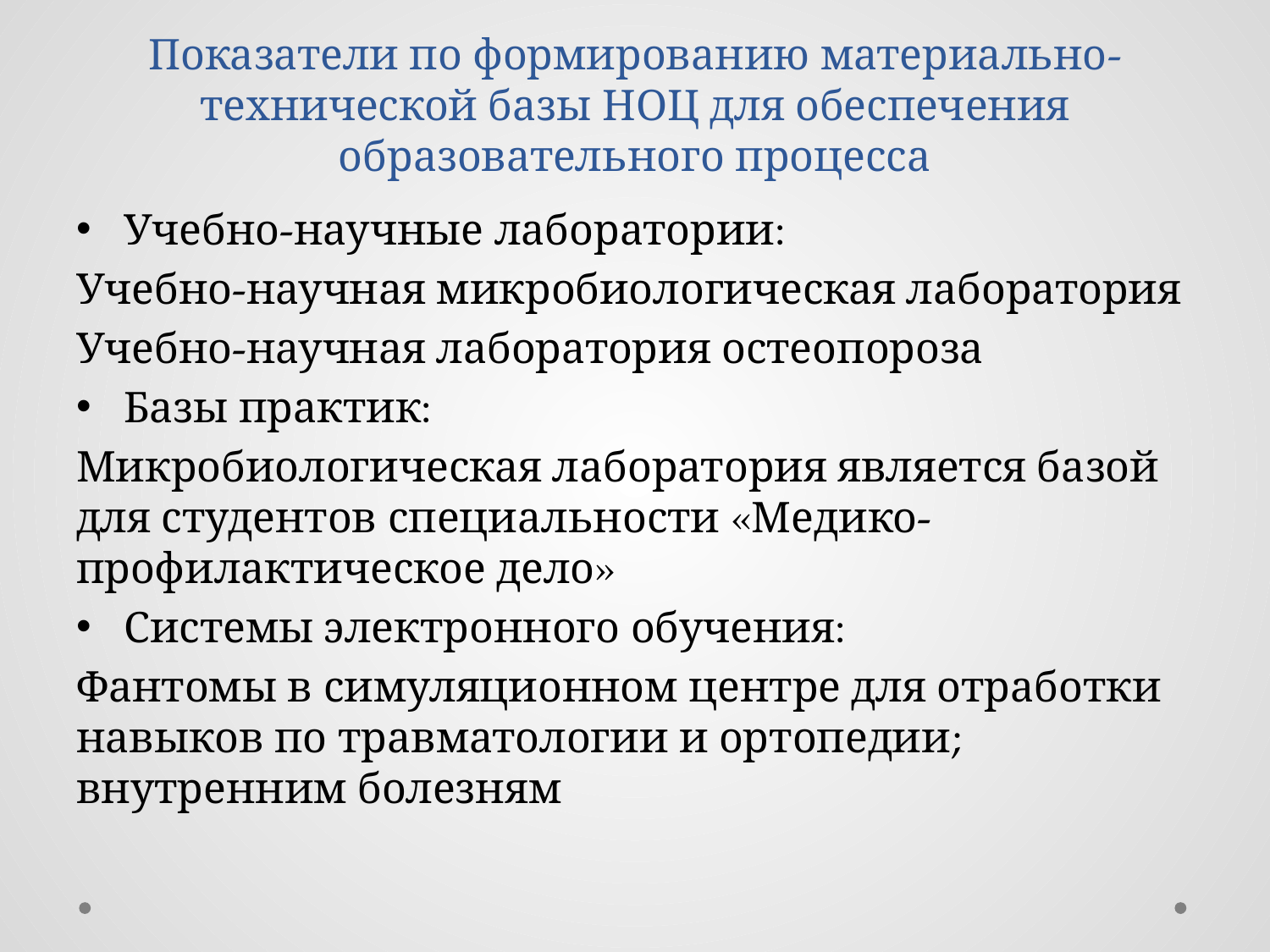

# Показатели по формированию материально-технической базы НОЦ для обеспечения образовательного процесса
Учебно-научные лаборатории:
Учебно-научная микробиологическая лаборатория
Учебно-научная лаборатория остеопороза
Базы практик:
Микробиологическая лаборатория является базой для студентов специальности «Медико-профилактическое дело»
Системы электронного обучения:
Фантомы в симуляционном центре для отработки навыков по травматологии и ортопедии; внутренним болезням